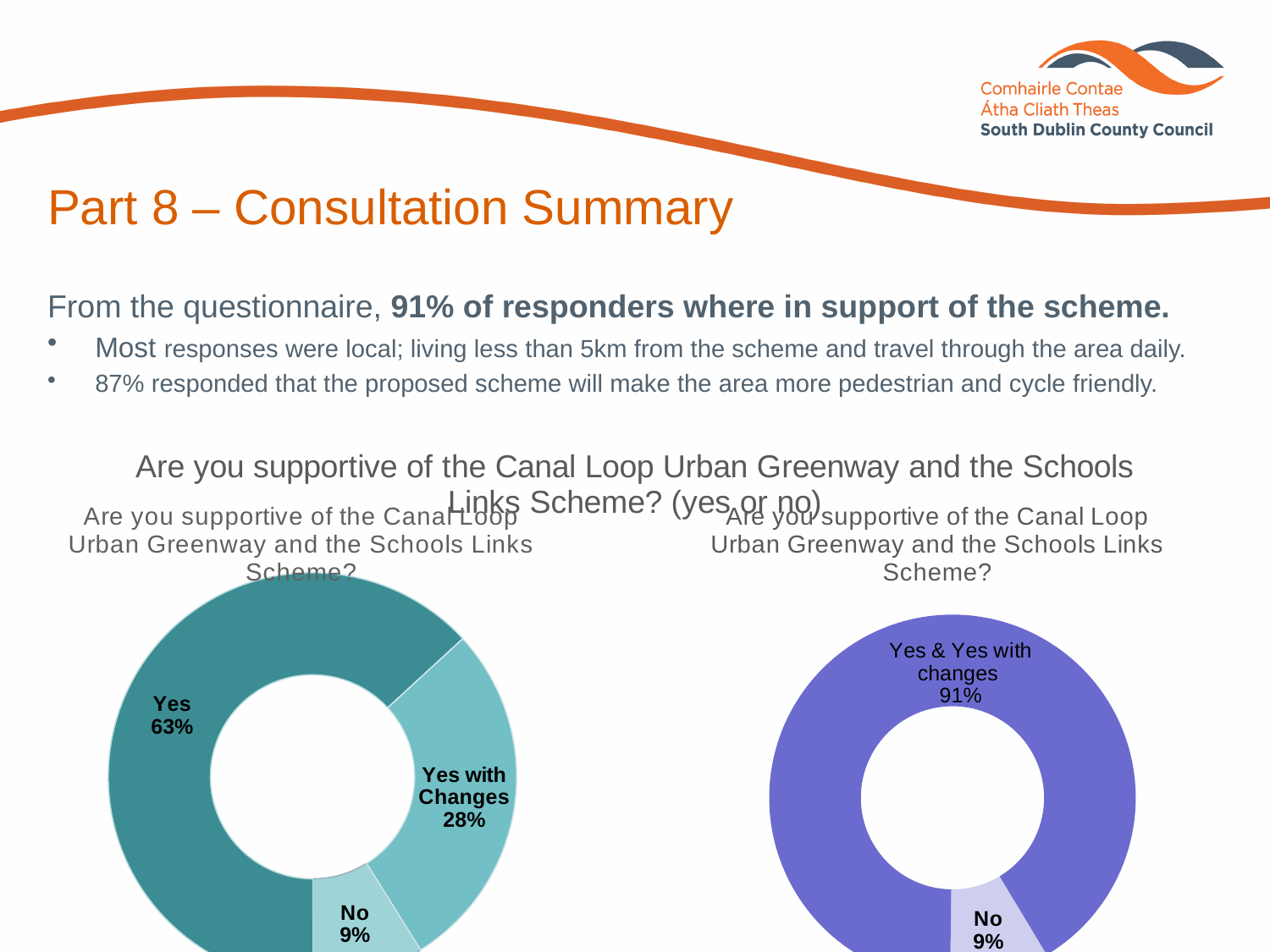

Part 8 – Consultation Summary

From the questionnaire, 91% of responders where in support of the scheme.
Most responses were local; living less than 5km from the scheme and travel through the area daily.
87% responded that the proposed scheme will make the area more pedestrian and cycle friendly.

### Chart: Are you supportive of the Canal Loop Urban Greenway and the Schools Links Scheme? (yes or no)

| Category |
|---|

### Chart: Are you supportive of the Canal Loop Urban Greenway and the Schools Links Scheme?

| Category | Total |
|---|---|
| No | 6.0 |
| Yes | 43.0 |
| Yes with Changes | 19.0 |

### Chart: Are you supportive of the Canal Loop Urban Greenway and the Schools Links Scheme?

| Category | Total |
|---|---|
| No | 6.0 |
| Yes | 62.0 |